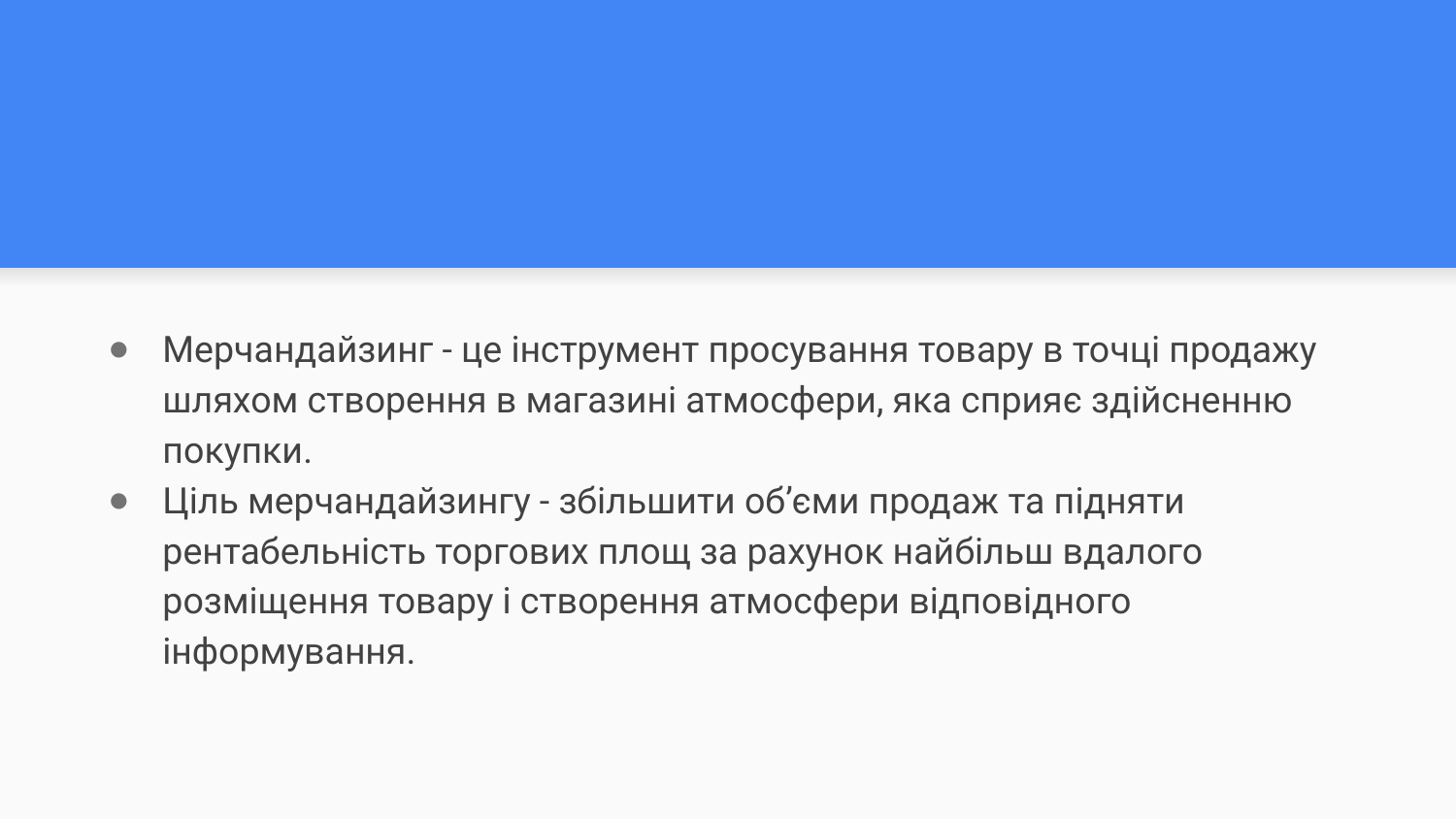

#
Мерчандайзинг - це інструмент просування товару в точці продажу шляхом створення в магазині атмосфери, яка сприяє здійсненню покупки.
Ціль мерчандайзингу - збільшити об’єми продаж та підняти рентабельність торгових площ за рахунок найбільш вдалого розміщення товару і створення атмосфери відповідного інформування.